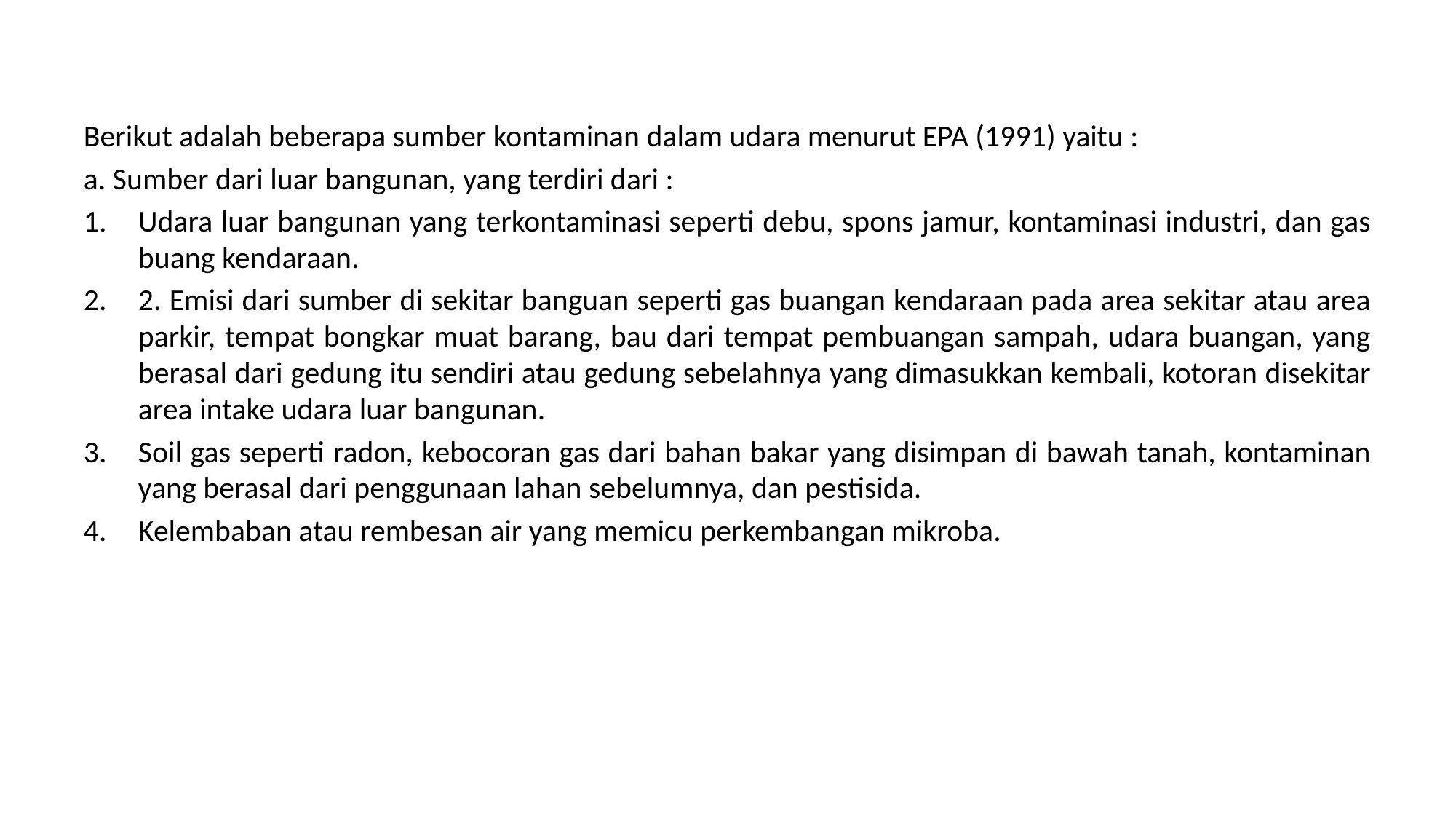

#
Berikut adalah beberapa sumber kontaminan dalam udara menurut EPA (1991) yaitu :
a. Sumber dari luar bangunan, yang terdiri dari :
Udara luar bangunan yang terkontaminasi seperti debu, spons jamur, kontaminasi industri, dan gas buang kendaraan.
2. Emisi dari sumber di sekitar banguan seperti gas buangan kendaraan pada area sekitar atau area parkir, tempat bongkar muat barang, bau dari tempat pembuangan sampah, udara buangan, yang berasal dari gedung itu sendiri atau gedung sebelahnya yang dimasukkan kembali, kotoran disekitar area intake udara luar bangunan.
Soil gas seperti radon, kebocoran gas dari bahan bakar yang disimpan di bawah tanah, kontaminan yang berasal dari penggunaan lahan sebelumnya, dan pestisida.
Kelembaban atau rembesan air yang memicu perkembangan mikroba.